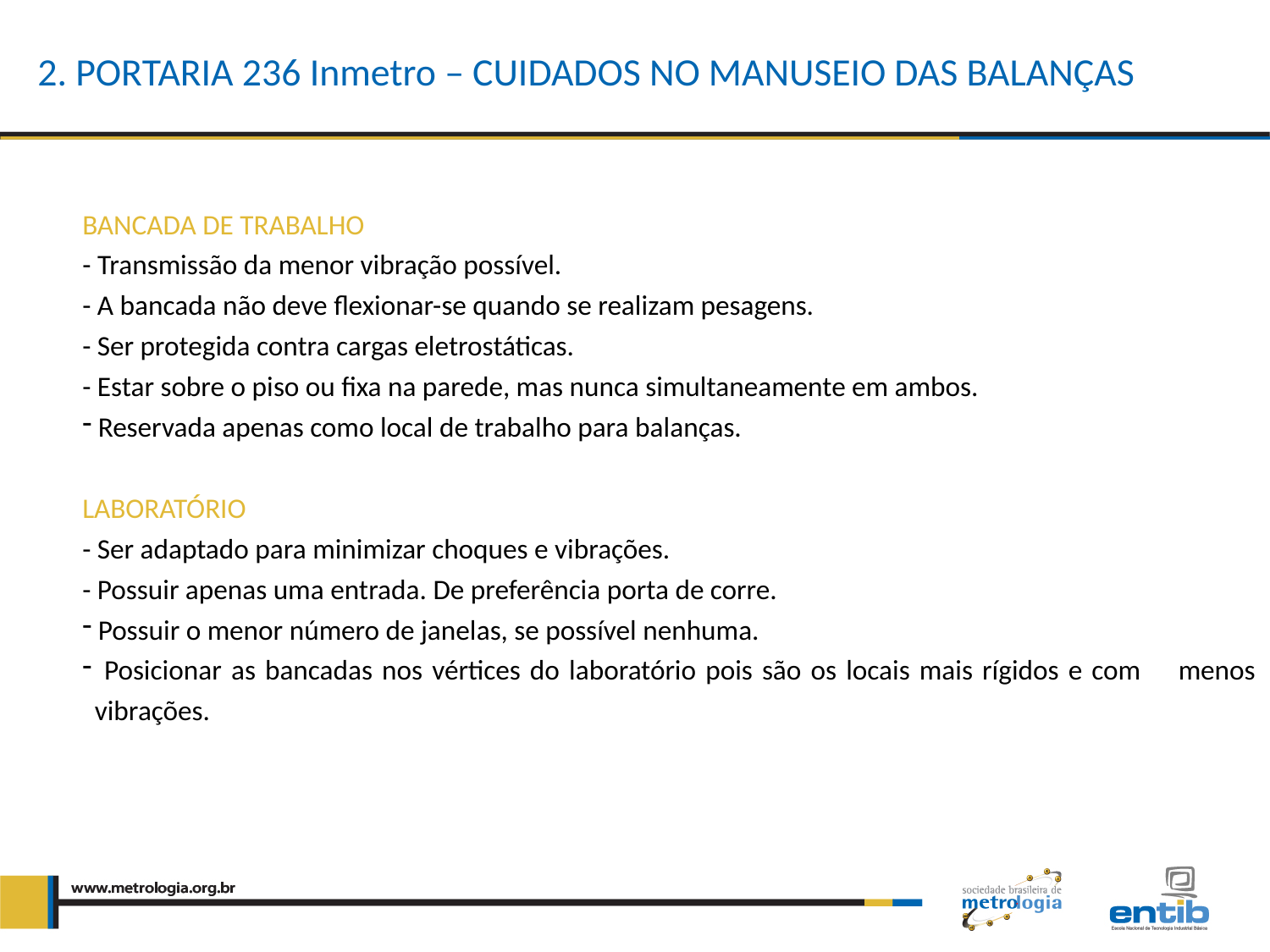

2. PORTARIA 236 Inmetro – CUIDADOS NO MANUSEIO DAS BALANÇAS
BANCADA DE TRABALHO
- Transmissão da menor vibração possível.
- A bancada não deve flexionar-se quando se realizam pesagens.
- Ser protegida contra cargas eletrostáticas.
- Estar sobre o piso ou fixa na parede, mas nunca simultaneamente em ambos.
 Reservada apenas como local de trabalho para balanças.

LABORATÓRIO
- Ser adaptado para minimizar choques e vibrações.
- Possuir apenas uma entrada. De preferência porta de corre.
 Possuir o menor número de janelas, se possível nenhuma.
 Posicionar as bancadas nos vértices do laboratório pois são os locais mais rígidos e com    menos vibrações.